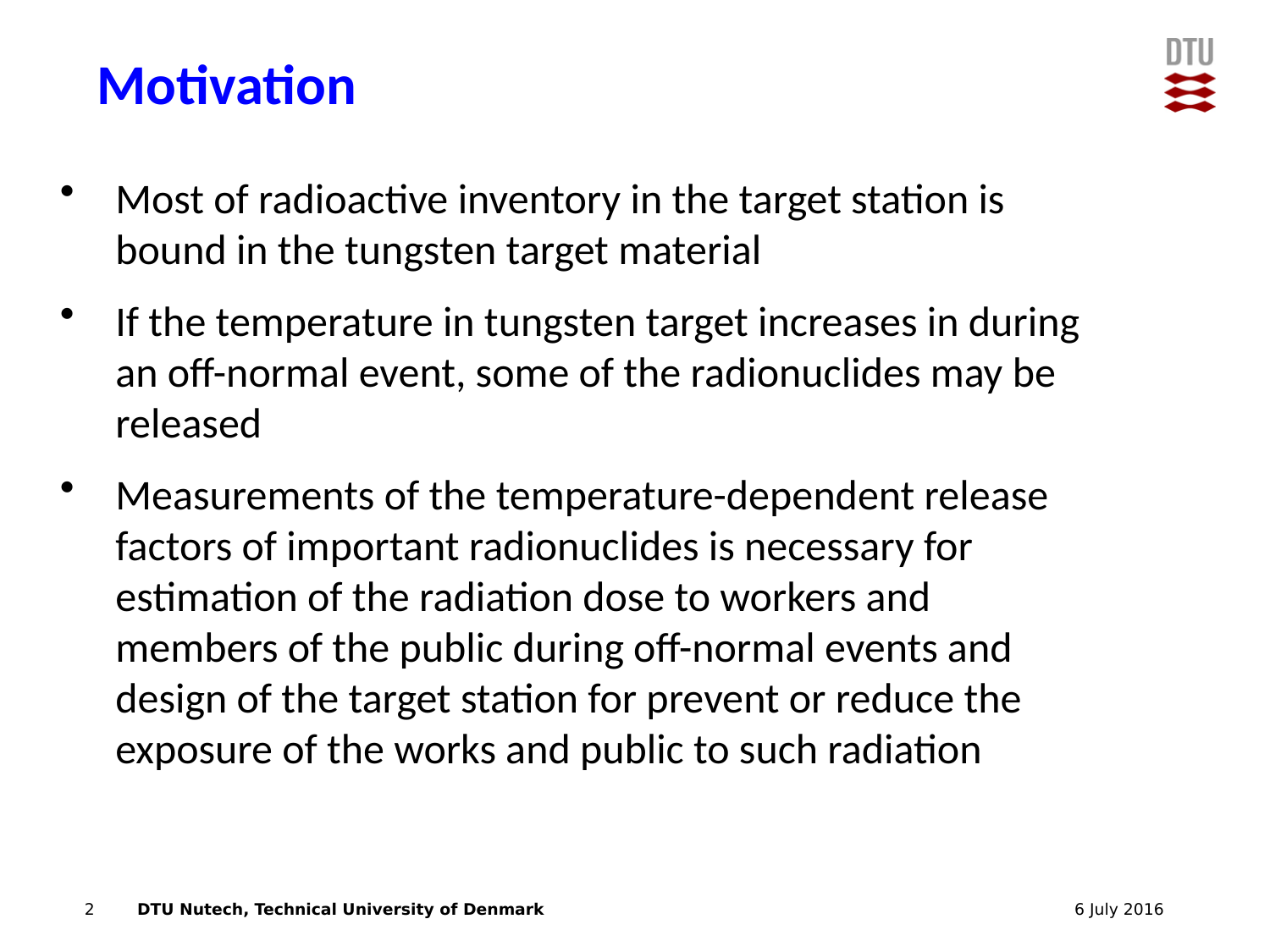

Motivation
Most of radioactive inventory in the target station is bound in the tungsten target material
If the temperature in tungsten target increases in during an off-normal event, some of the radionuclides may be released
Measurements of the temperature-dependent release factors of important radionuclides is necessary for estimation of the radiation dose to workers and members of the public during off-normal events and design of the target station for prevent or reduce the exposure of the works and public to such radiation
2
6 July 2016